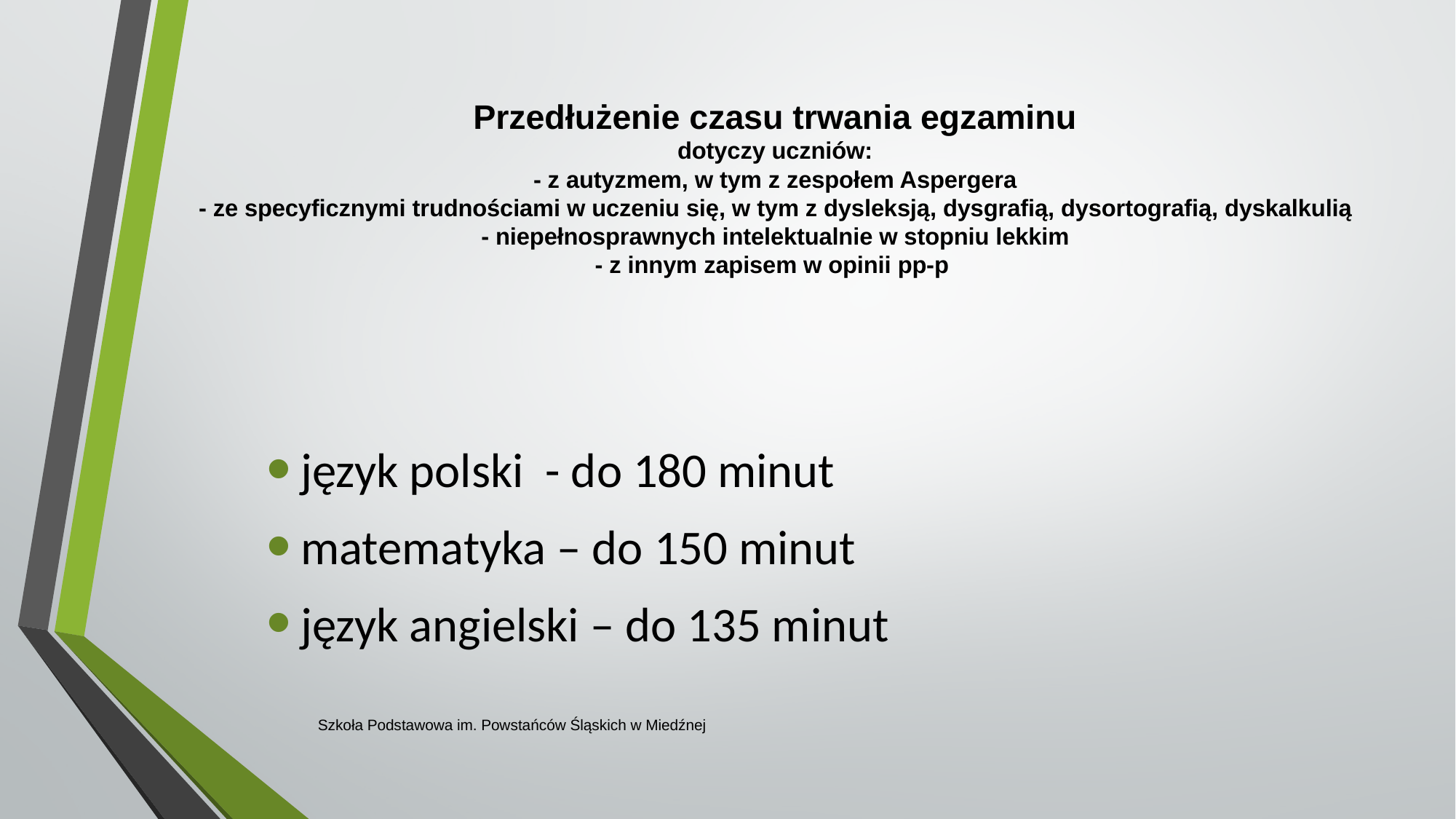

# Przedłużenie czasu trwania egzaminu dotyczy uczniów: - z autyzmem, w tym z zespołem Aspergera - ze specyficznymi trudnościami w uczeniu się, w tym z dysleksją, dysgrafią, dysortografią, dyskalkulią - niepełnosprawnych intelektualnie w stopniu lekkim - z innym zapisem w opinii pp-p

język polski  - do 180 minut
matematyka – do 150 minut
język angielski – do 135 minut
Szkoła Podstawowa im. Powstańców Śląskich w Miedźnej